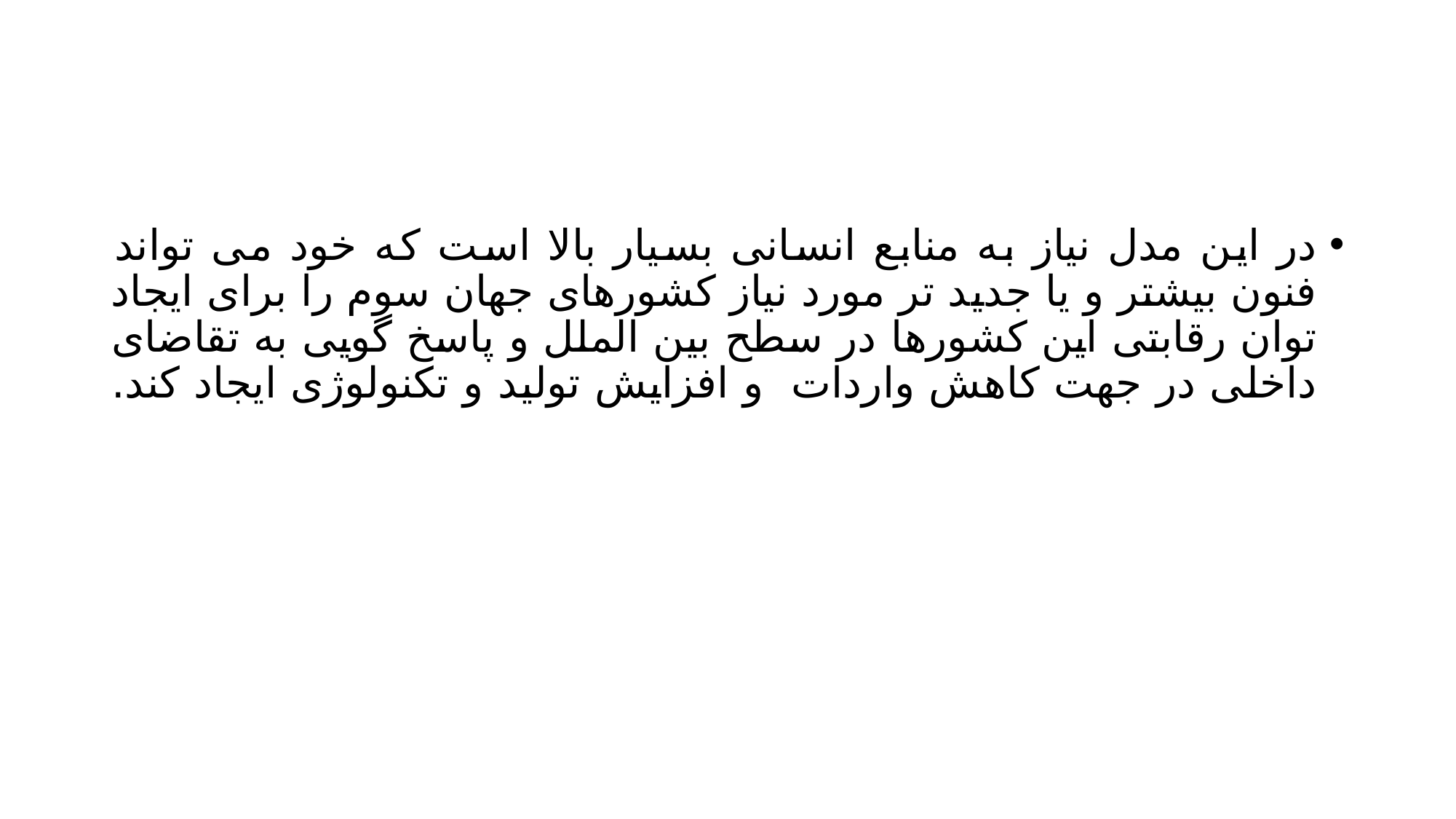

#
در این مدل نیاز به منابع انسانی بسیار بالا است که خود می تواند فنون بیشتر و یا جدید تر مورد نیاز کشورهای جهان سوم را برای ایجاد توان رقابتی این کشورها در سطح بین الملل و پاسخ گویی به تقاضای داخلی در جهت کاهش واردات  و افزایش تولید و تکنولوژی ایجاد کند.